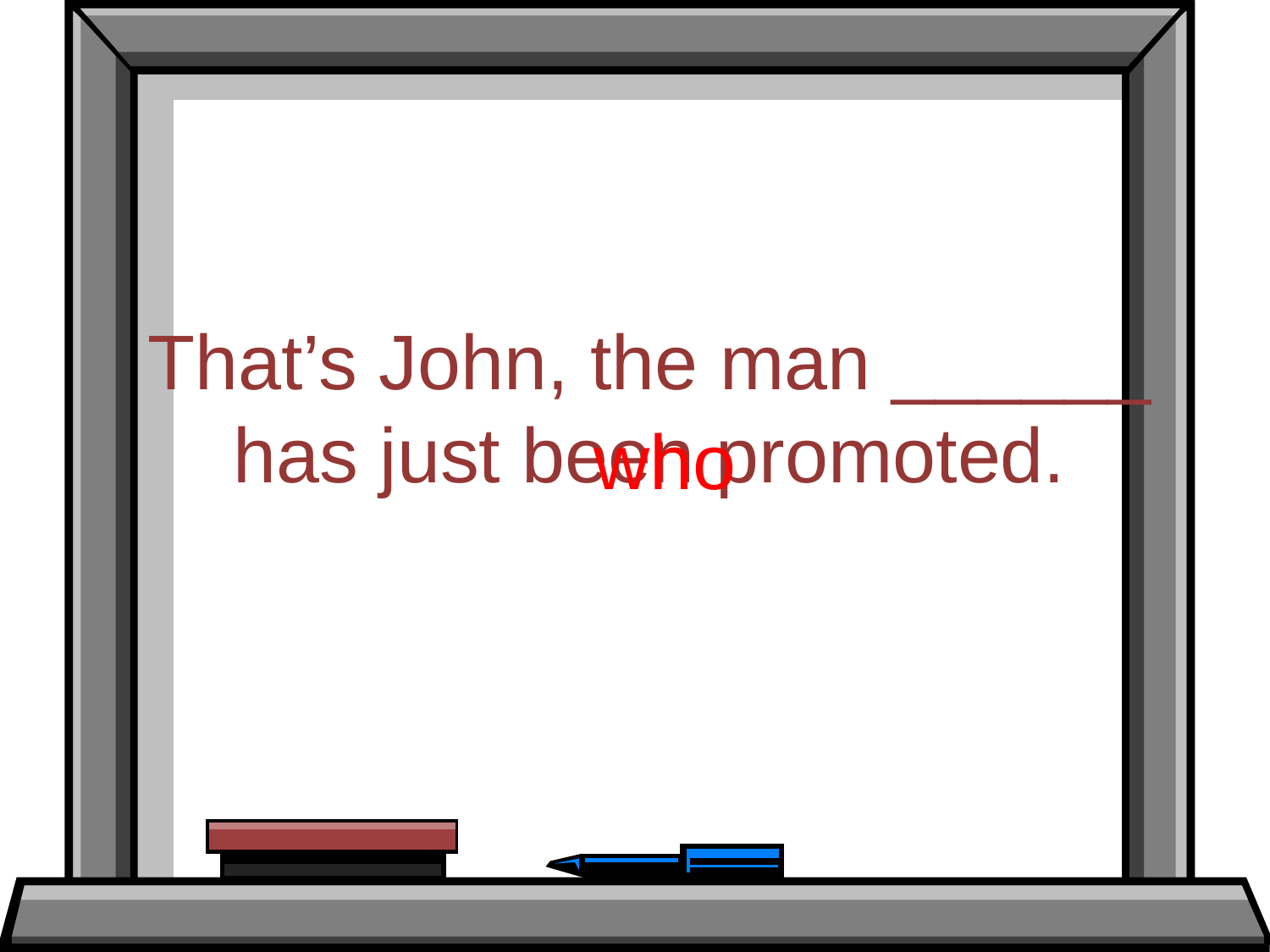

That’s John, the man ______ has just been promoted.
who